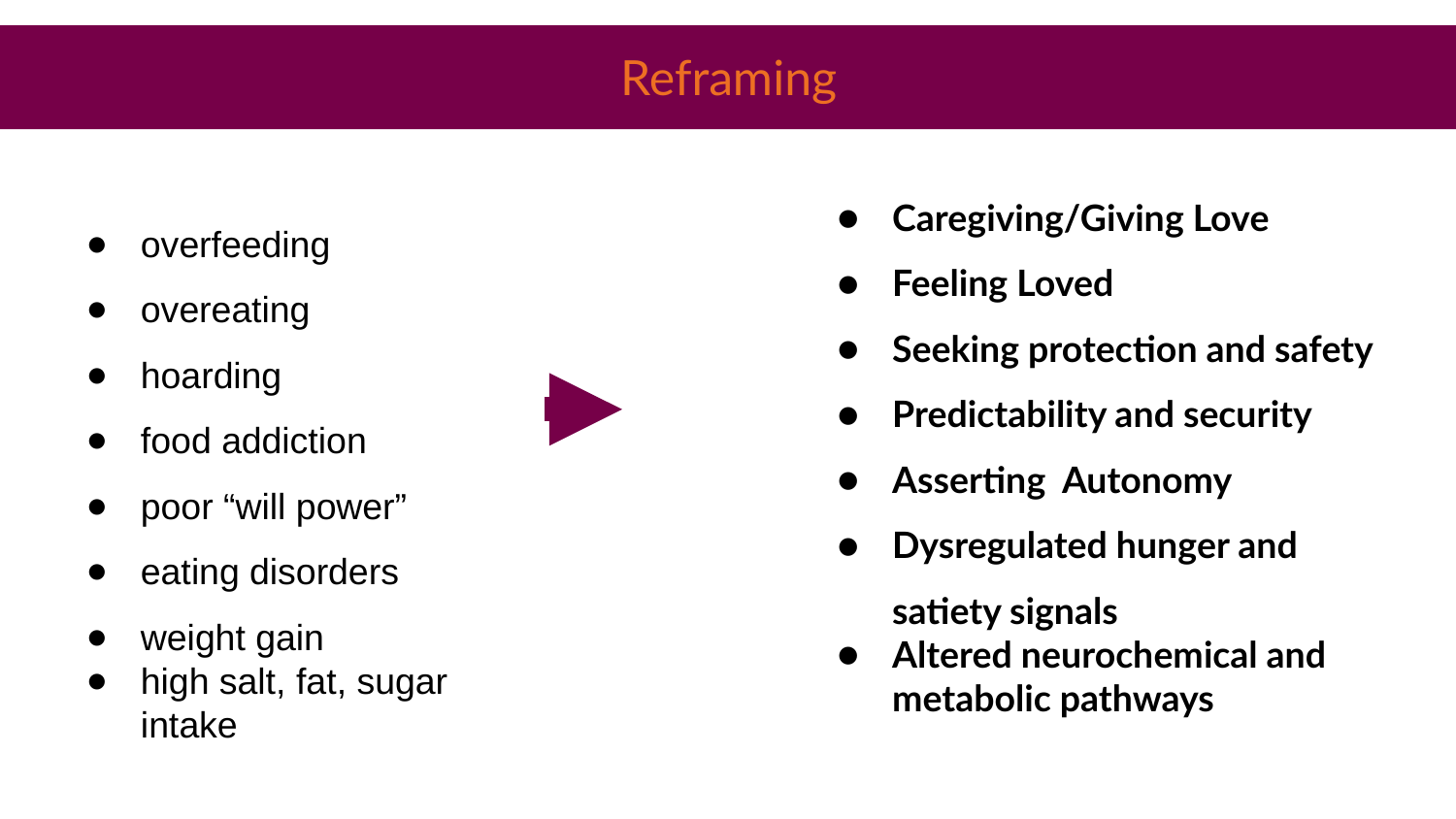

# Reframing
Caregiving/Giving Love
Feeling Loved
Seeking protection and safety
Predictability and security
Asserting  Autonomy
Dysregulated hunger and satiety signals
Altered neurochemical and metabolic pathways

overfeeding
overeating
hoarding
food addiction
poor “will power”
eating disorders
weight gain
high salt, fat, sugar intake